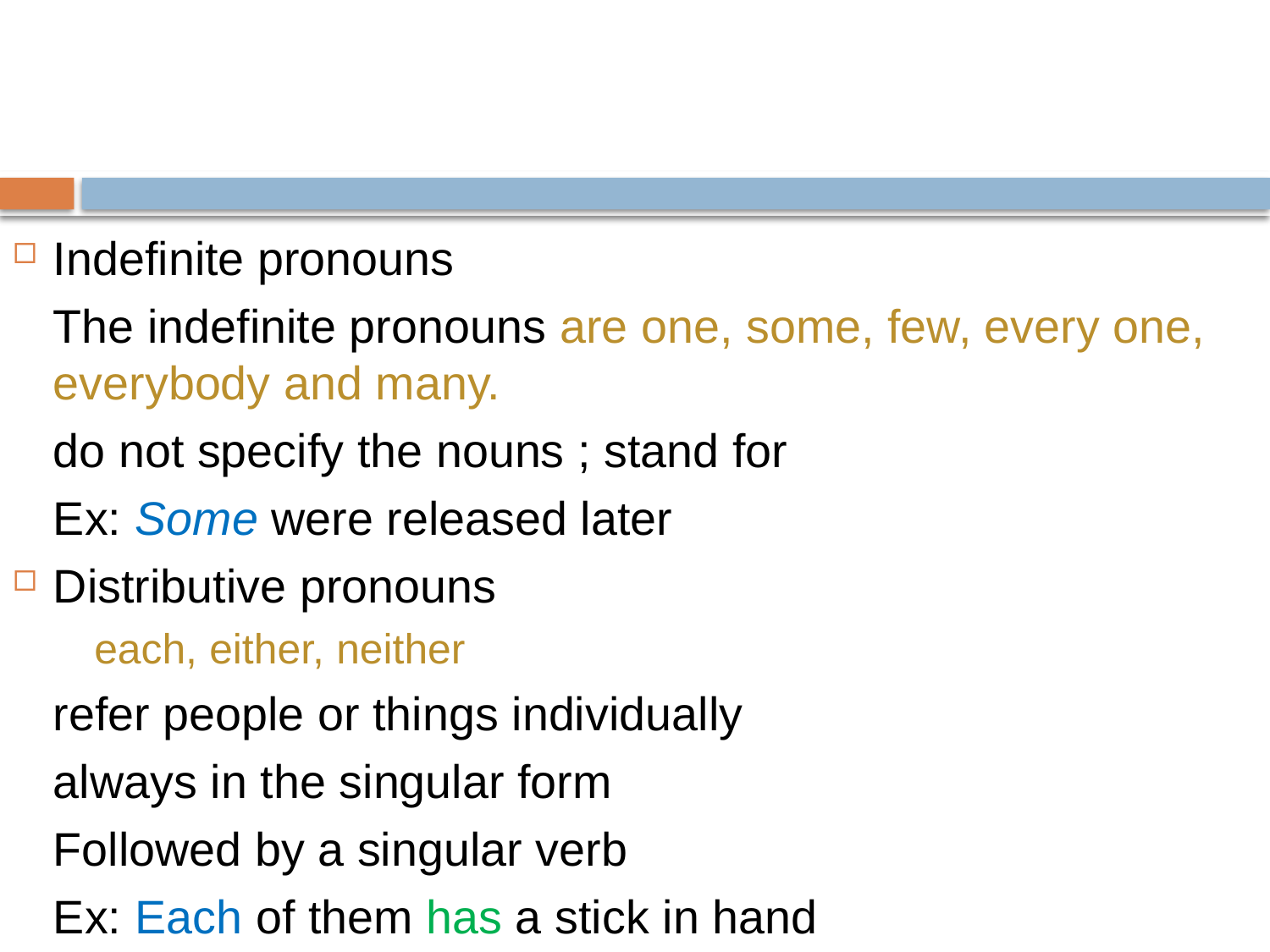

#
Indefinite pronouns
		The indefinite pronouns are one, some, few, every one, everybody and many.
		do not specify the nouns ; stand for
			Ex: Some were released later
Distributive pronouns
			each, either, neither
		refer people or things individually
		always in the singular form
		Followed by a singular verb
			Ex: Each of them has a stick in hand